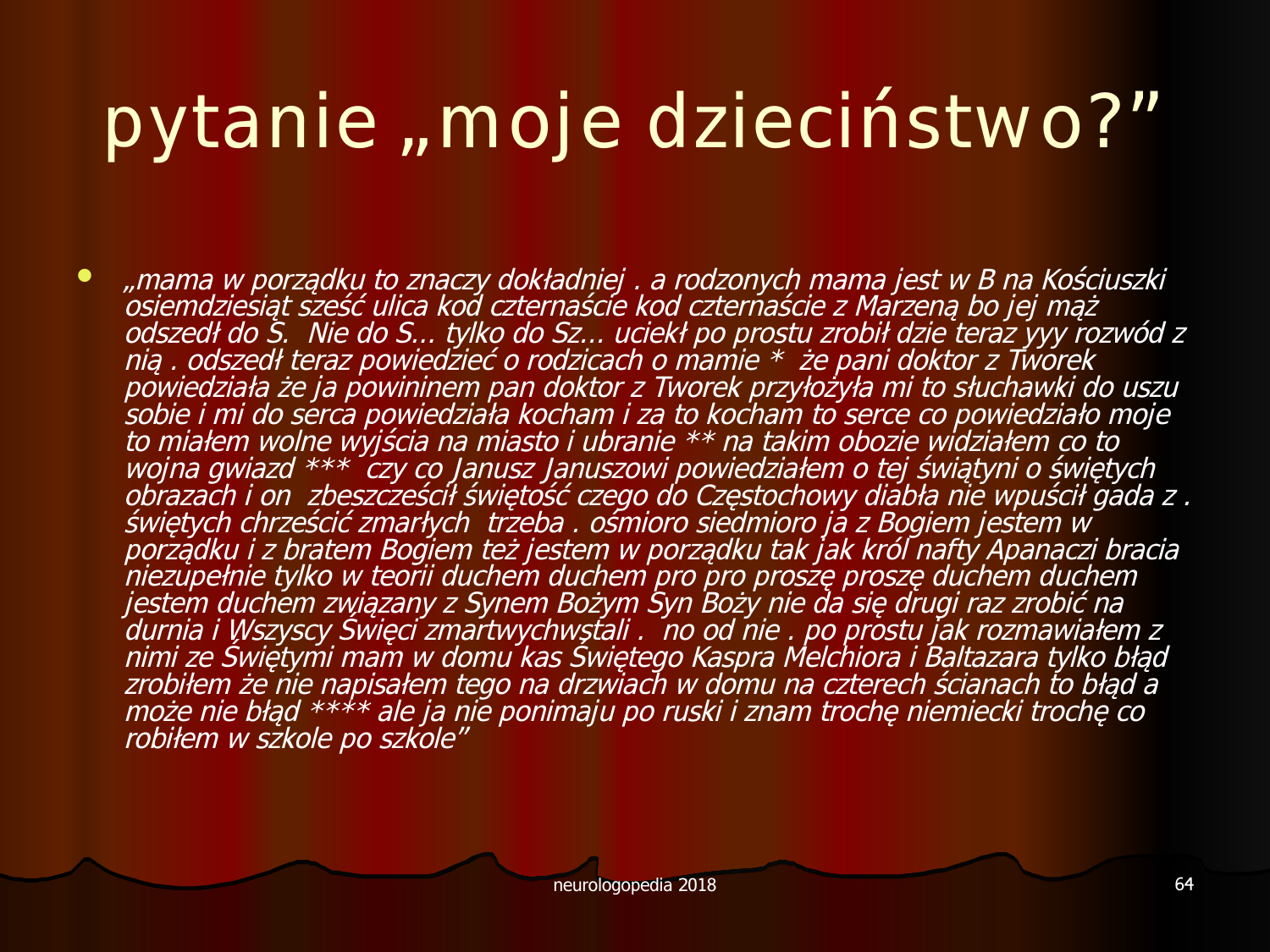

# pytanie „moje dzieciństwo?”

„mama w porządku to znaczy dokładniej . a rodzonych mama jest w B na Kościuszki osiemdziesiąt sześć ulica kod czternaście kod czternaście z Marzeną bo jej mąż odszedł do S.  Nie do S... tylko do Sz... uciekł po prostu zrobił dzie teraz yyy rozwód z nią . odszedł teraz powiedzieć o rodzicach o mamie *  że pani doktor z Tworek powiedziała że ja powininem pan doktor z Tworek przyłożyła mi to słuchawki do uszu sobie i mi do serca powiedziała kocham i za to kocham to serce co powiedziało moje to miałem wolne wyjścia na miasto i ubranie ** na takim obozie widziałem co to wojna gwiazd ***  czy co Janusz Januszowi powiedziałem o tej świątyni o świętych obrazach i on  zbeszcześcił świętość czego do Częstochowy diabła nie wpuścił gada z . świętych chrześcić zmarłych  trzeba . ośmioro siedmioro ja z Bogiem jestem w porządku i z bratem Bogiem też jestem w porządku tak jak król nafty Apanaczi bracia niezupełnie tylko w teorii duchem duchem pro pro proszę proszę duchem duchem jestem duchem związany z Synem Bożym Syn Boży nie da się drugi raz zrobić na durnia i Wszyscy Święci zmartwychwstali .  no od nie . po prostu jak rozmawiałem z nimi ze Świętymi mam w domu kas Świętego Kaspra Melchiora i Baltazara tylko błąd zrobiłem że nie napisałem tego na drzwiach w domu na czterech ścianach to błąd a może nie błąd **** ale ja nie ponimaju po ruski i znam trochę niemiecki trochę co robiłem w szkole po szkole”
64
neurologopedia 2018